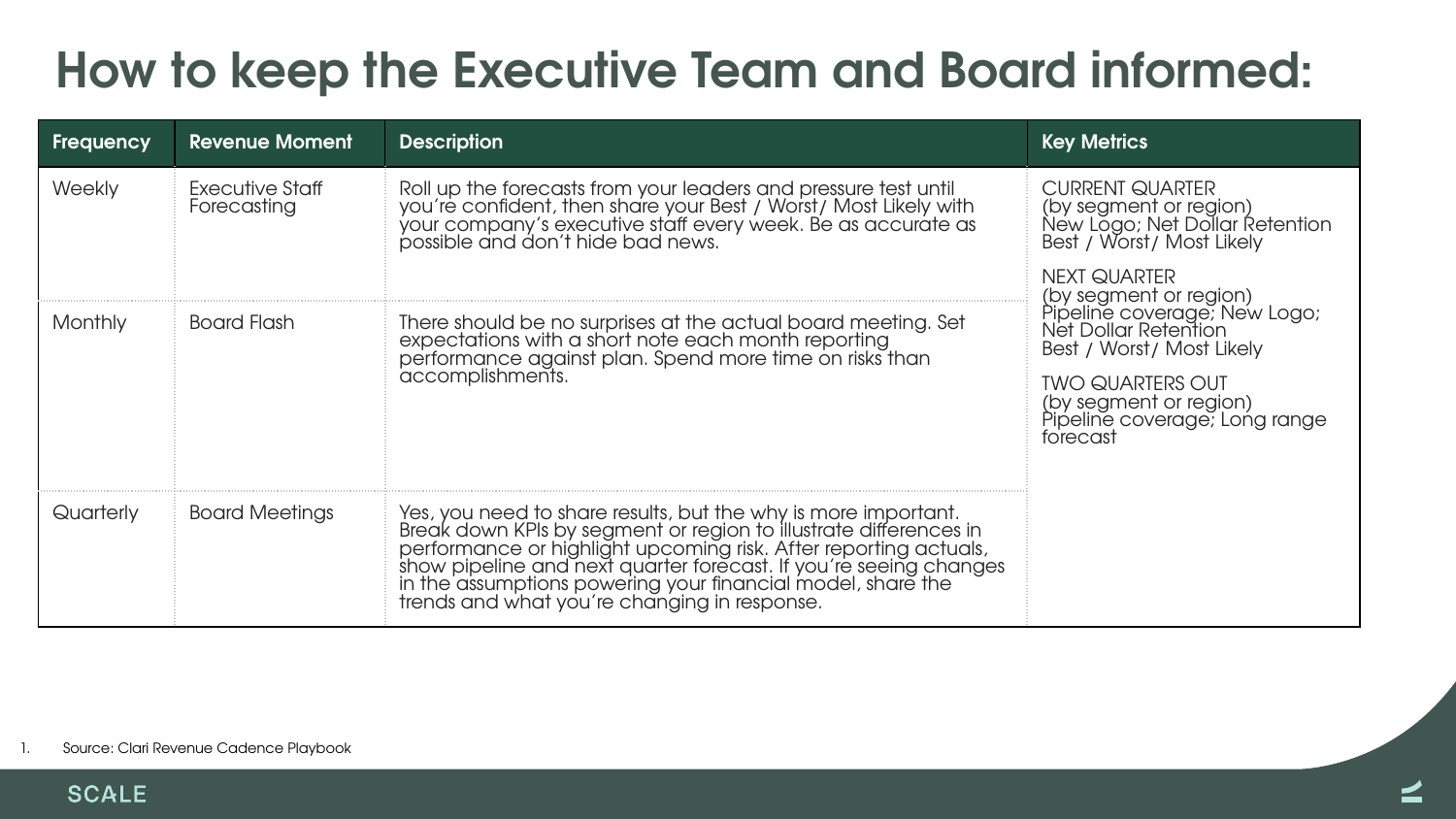

# How to keep the Executive Team and Board informed:
| Frequency | Revenue Moment | Description | Key Metrics |
| --- | --- | --- | --- |
| Weekly | Executive Staff Forecasting | Roll up the forecasts from your leaders and pressure test until you’re confident, then share your Best / Worst/ Most Likely with your company’s executive staff every week. Be as accurate as possible and don’t hide bad news. | CURRENT QUARTER (by segment or region) New Logo; Net Dollar Retention Best / Worst/ Most Likely NEXT QUARTER (by segment or region) Pipeline coverage; New Logo; Net Dollar Retention Best / Worst/ Most Likely TWO QUARTERS OUT (by segment or region) Pipeline coverage; Long range forecast |
| Monthly | Board Flash | There should be no surprises at the actual board meeting. Set expectations with a short note each month reporting performance against plan. Spend more time on risks than accomplishments. |  |
| Quarterly | Board Meetings | Yes, you need to share results, but the why is more important. Break down KPIs by segment or region to illustrate differences in performance or highlight upcoming risk. After reporting actuals, show pipeline and next quarter forecast. If you’re seeing changes in the assumptions powering your financial model, share the trends and what you’re changing in response. |  |
Source: Clari Revenue Cadence Playbook